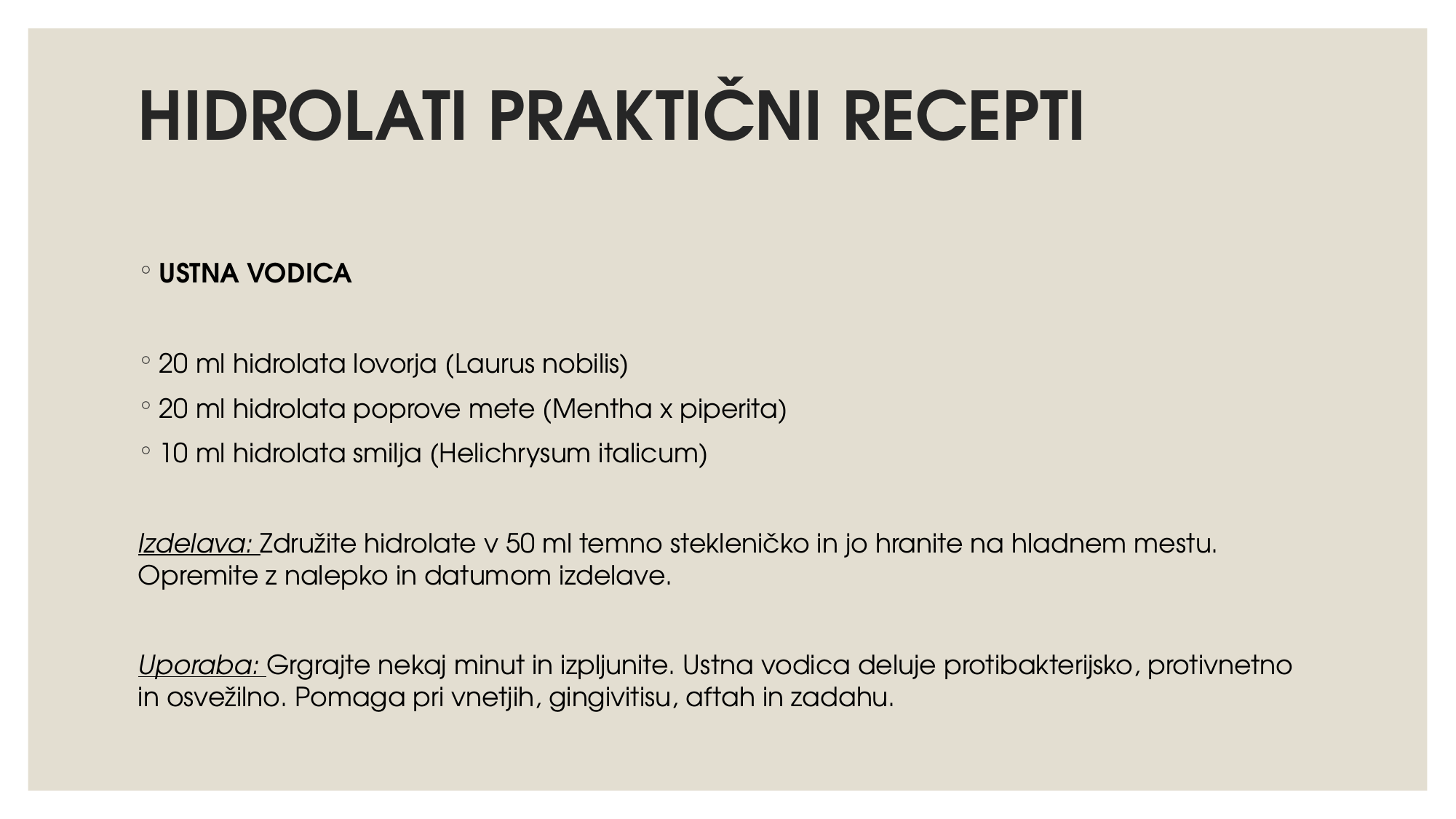

# HIDROLATI PRAKTIČNI RECEPTI
USTNA VODICA

20 ml hidrolata lovorja (Laurus nobilis)
20 ml hidrolata poprove mete (Mentha x piperita)
10 ml hidrolata smilja (Helichrysum italicum)

Izdelava: Združite hidrolate v 50 ml temno stekleničko in jo hranite na hladnem mestu. Opremite z nalepko in datumom izdelave.

Uporaba: Grgrajte nekaj minut in izpljunite. Ustna vodica deluje protibakterijsko, protivnetno in osvežilno. Pomaga pri vnetjih, gingivitisu, aftah in zadahu.